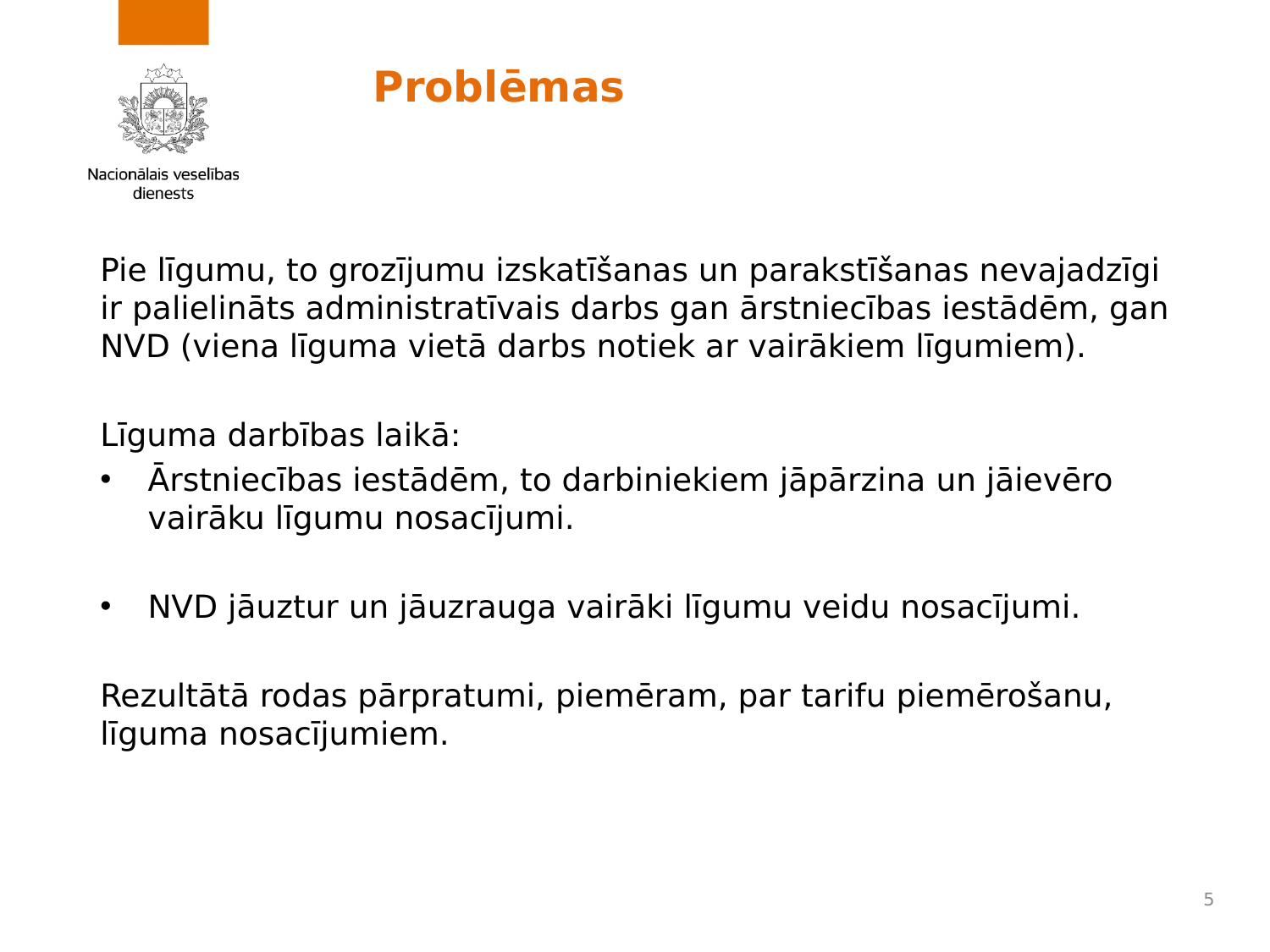

# Problēmas
Pie līgumu, to grozījumu izskatīšanas un parakstīšanas nevajadzīgi ir palielināts administratīvais darbs gan ārstniecības iestādēm, gan NVD (viena līguma vietā darbs notiek ar vairākiem līgumiem).

Līguma darbības laikā:
Ārstniecības iestādēm, to darbiniekiem jāpārzina un jāievēro vairāku līgumu nosacījumi.

NVD jāuztur un jāuzrauga vairāki līgumu veidu nosacījumi.

Rezultātā rodas pārpratumi, piemēram, par tarifu piemērošanu, līguma nosacījumiem.
5